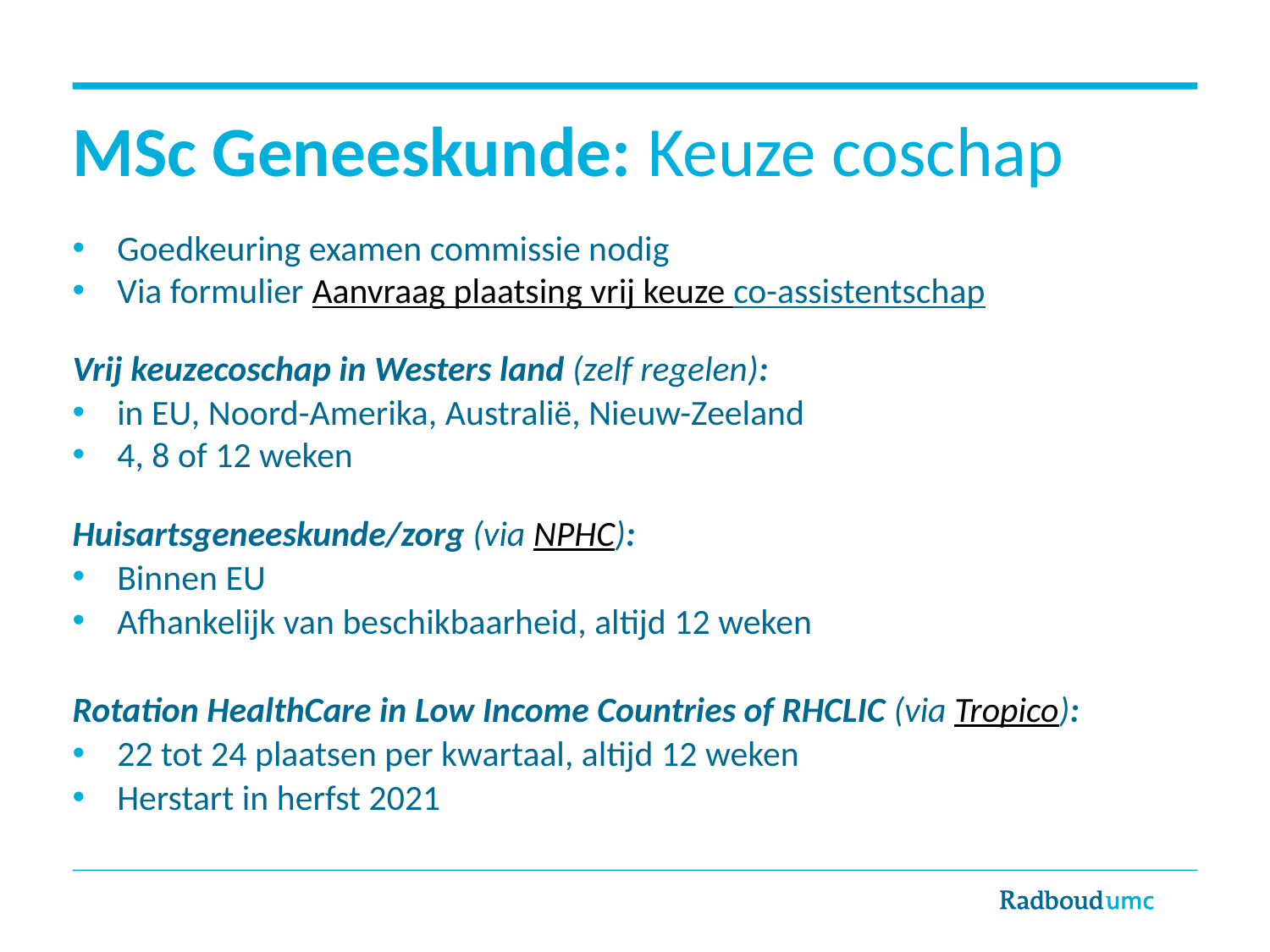

# MSc Geneeskunde: Keuze coschap
Goedkeuring examen commissie nodig
Via formulier Aanvraag plaatsing vrij keuze co-assistentschap

Vrij keuzecoschap in Westers land (zelf regelen):
in EU, Noord-Amerika, Australië, Nieuw-Zeeland
4, 8 of 12 weken

Huisartsgeneeskunde/zorg (via NPHC):
Binnen EU
Afhankelijk van beschikbaarheid, altijd 12 weken

Rotation HealthCare in Low Income Countries of RHCLIC (via Tropico):
22 tot 24 plaatsen per kwartaal, altijd 12 weken
Herstart in herfst 2021